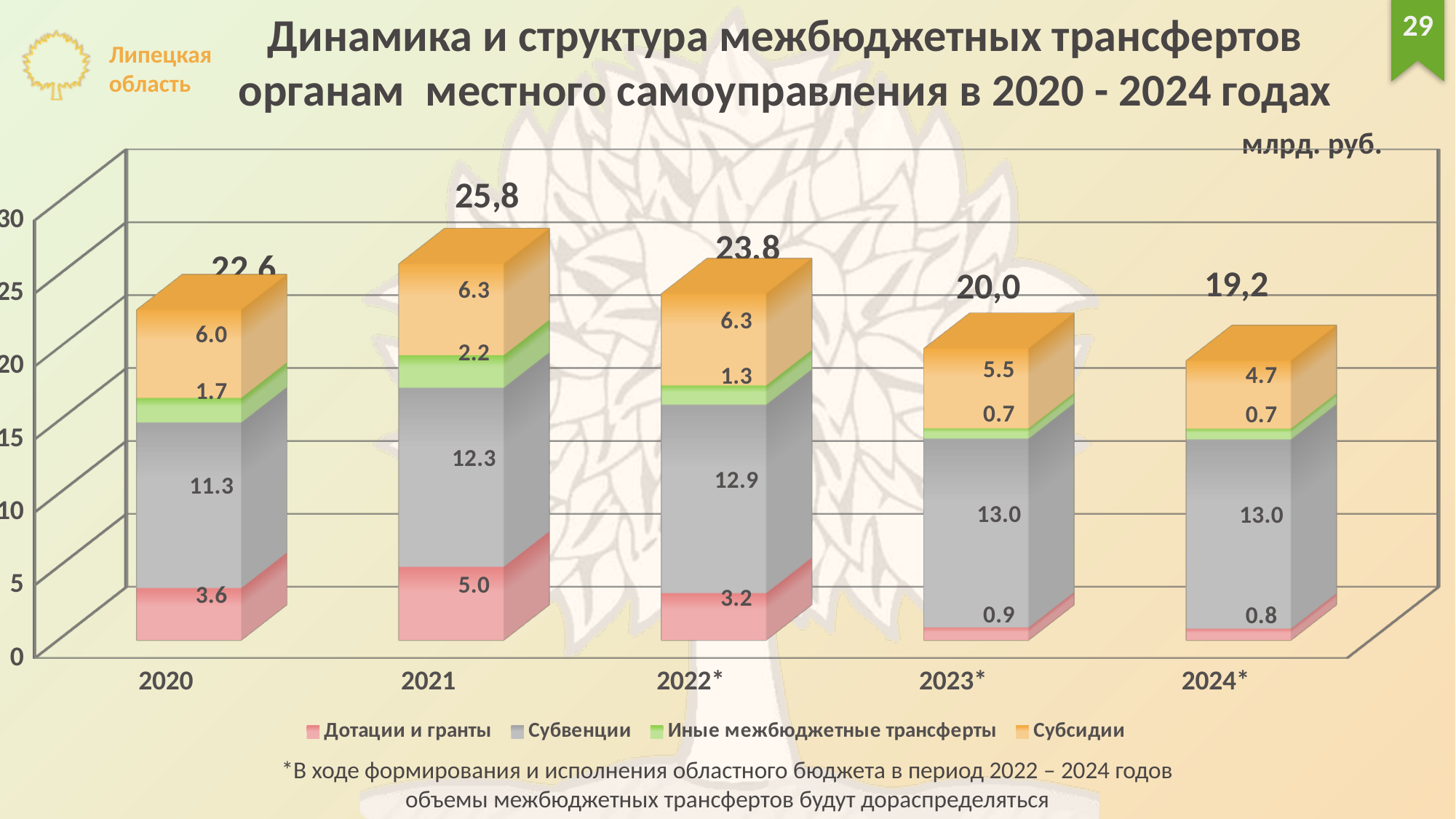

Динамика и структура межбюджетных трансфертов
органам  местного самоуправления в 2020 - 2024 годах
29
млрд. руб.

[unsupported chart]

25,8
23,8
22,6
19,2
20,0
*В ходе формирования и исполнения областного бюджета в период 2022 – 2024 годов
объемы межбюджетных трансфертов будут дораспределяться